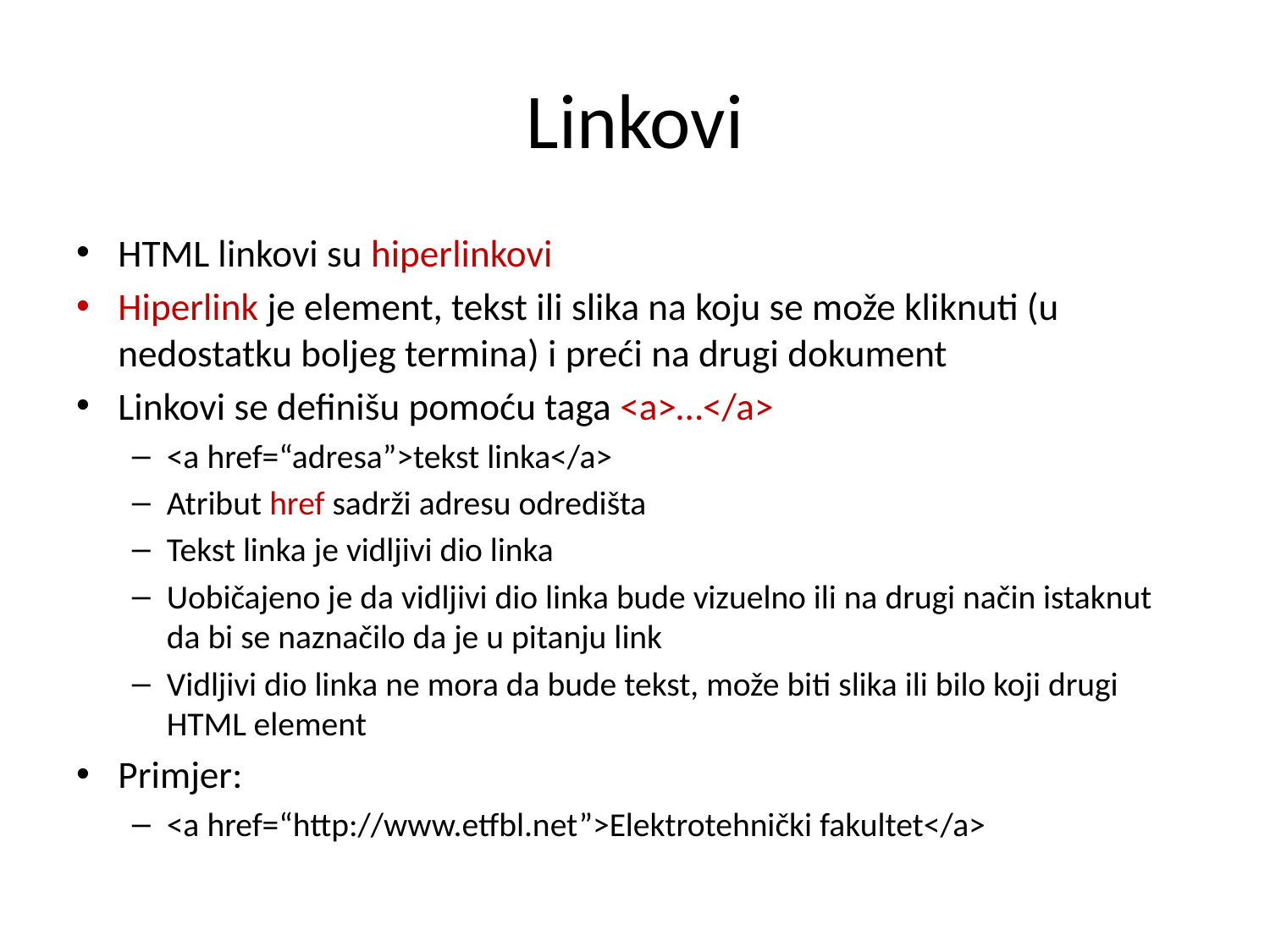

# Linkovi
HTML linkovi su hiperlinkovi
Hiperlink je element, tekst ili slika na koju se može kliknuti (u nedostatku boljeg termina) i preći na drugi dokument
Linkovi se definišu pomoću taga <a>…</a>
<a href=“adresa”>tekst linka</a>
Atribut href sadrži adresu odredišta
Tekst linka je vidljivi dio linka
Uobičajeno je da vidljivi dio linka bude vizuelno ili na drugi način istaknut da bi se naznačilo da je u pitanju link
Vidljivi dio linka ne mora da bude tekst, može biti slika ili bilo koji drugi HTML element
Primjer:
<a href=“http://www.etfbl.net”>Elektrotehnički fakultet</a>